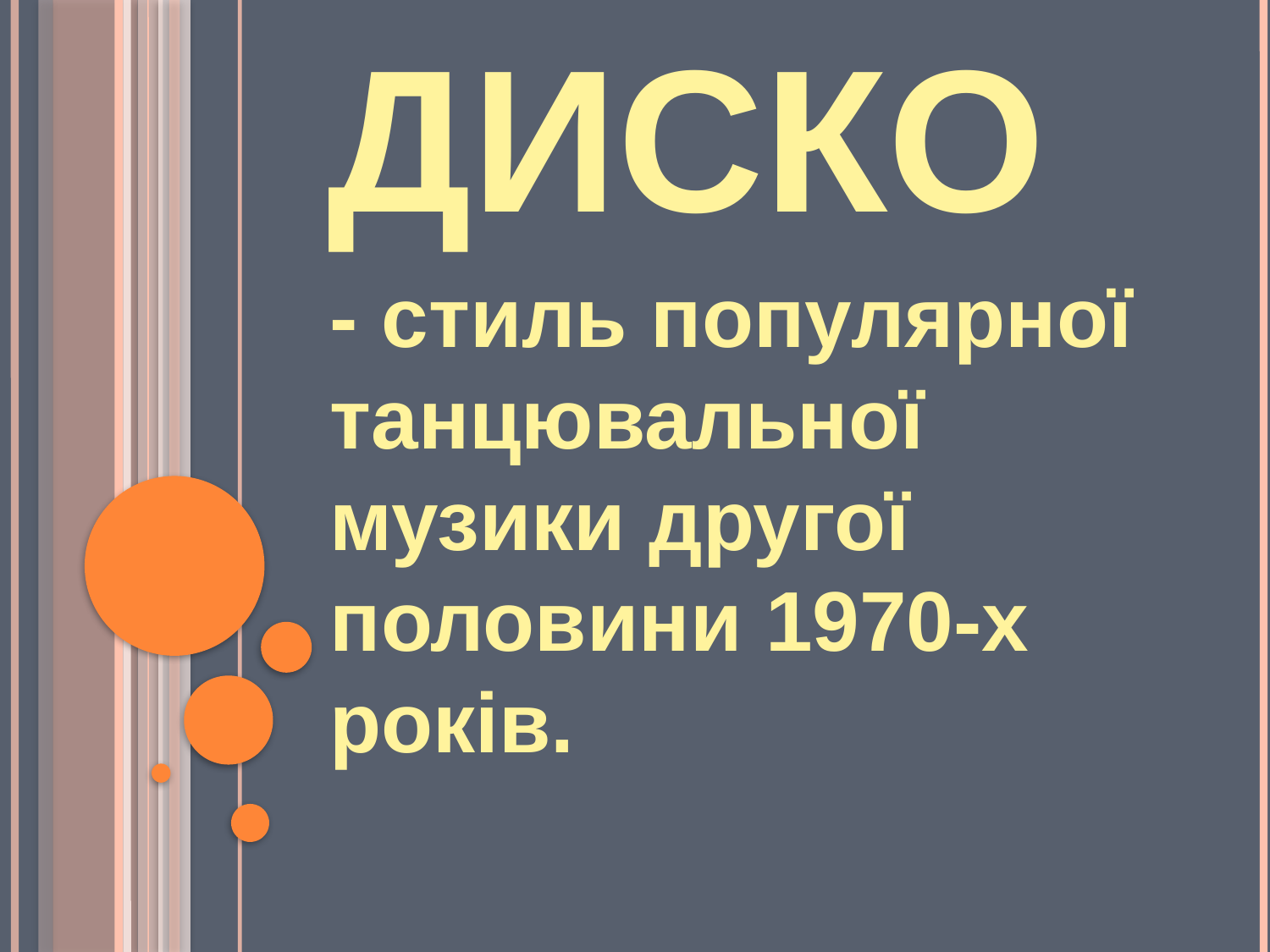

# Диско
- стиль популярної танцювальної музики другої половини 1970-х років.